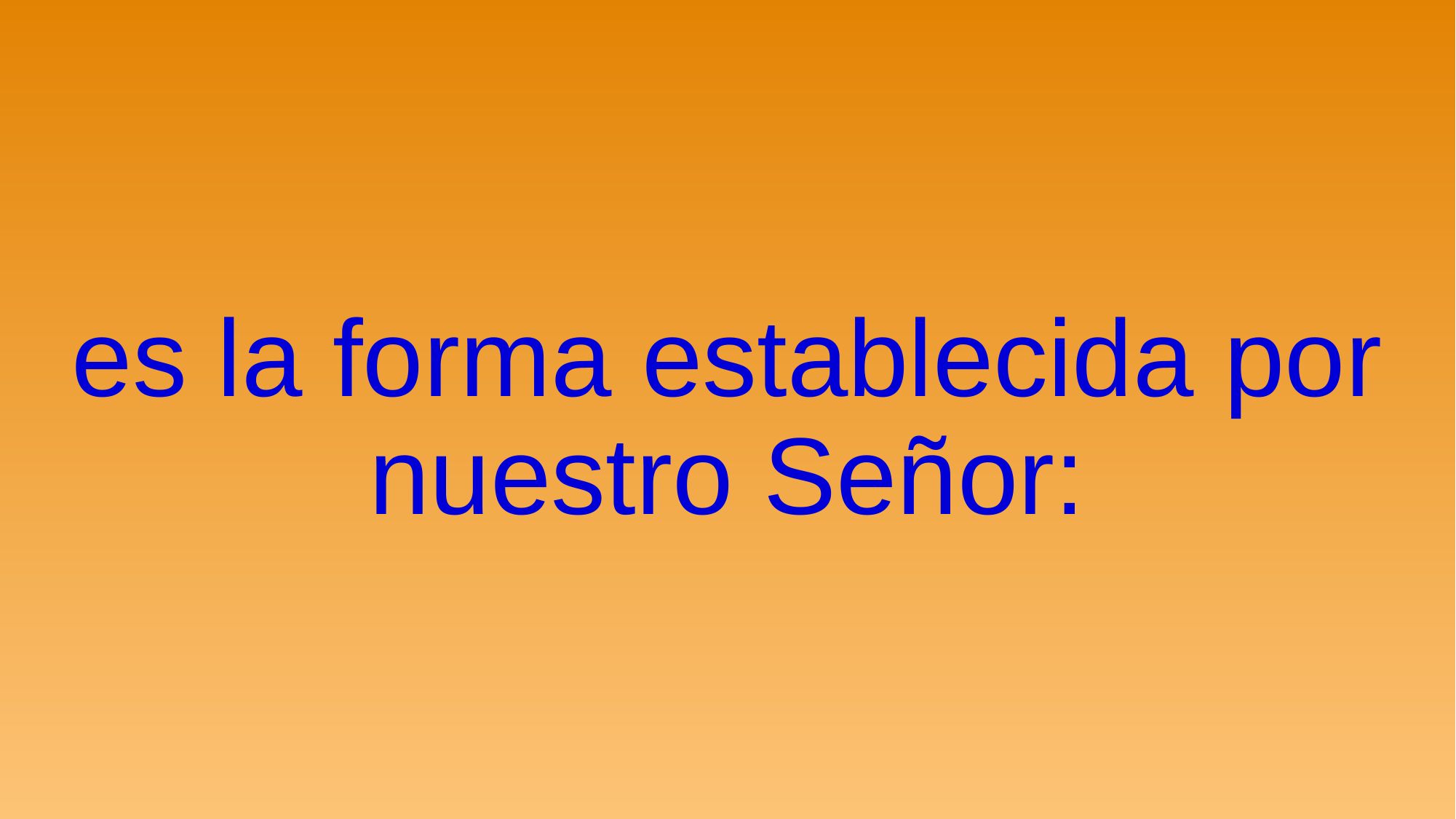

# es la forma establecida por nuestro Señor: